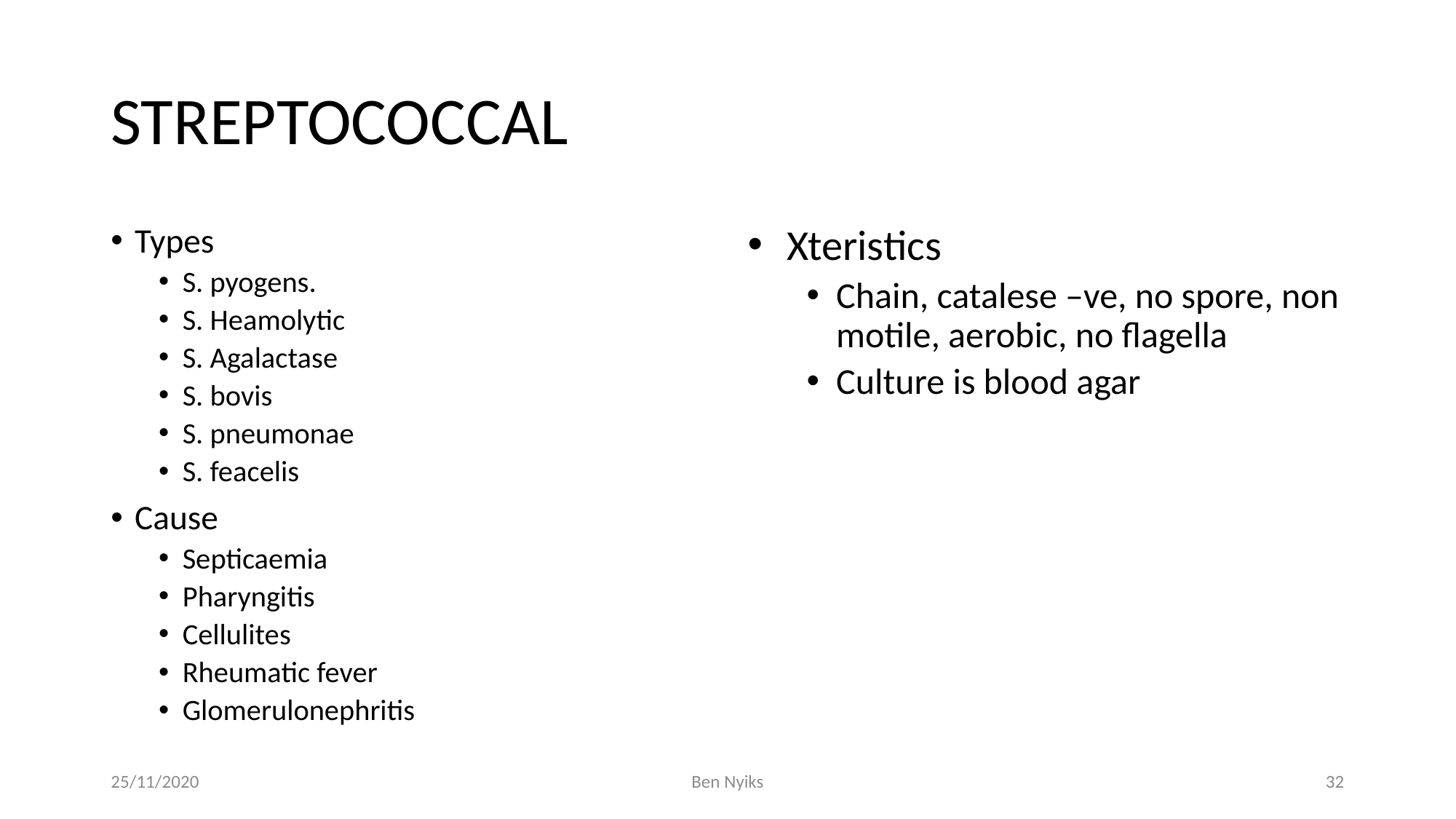

# STREPTOCOCCAL
Types
S. pyogens.
S. Heamolytic
S. Agalactase
S. bovis
S. pneumonae
S. feacelis
Cause
Septicaemia
Pharyngitis
Cellulites
Rheumatic fever
Glomerulonephritis

 Xteristics
Chain, catalese –ve, no spore, non motile, aerobic, no flagella
Culture is blood agar
25/11/2020
Ben Nyiks
32